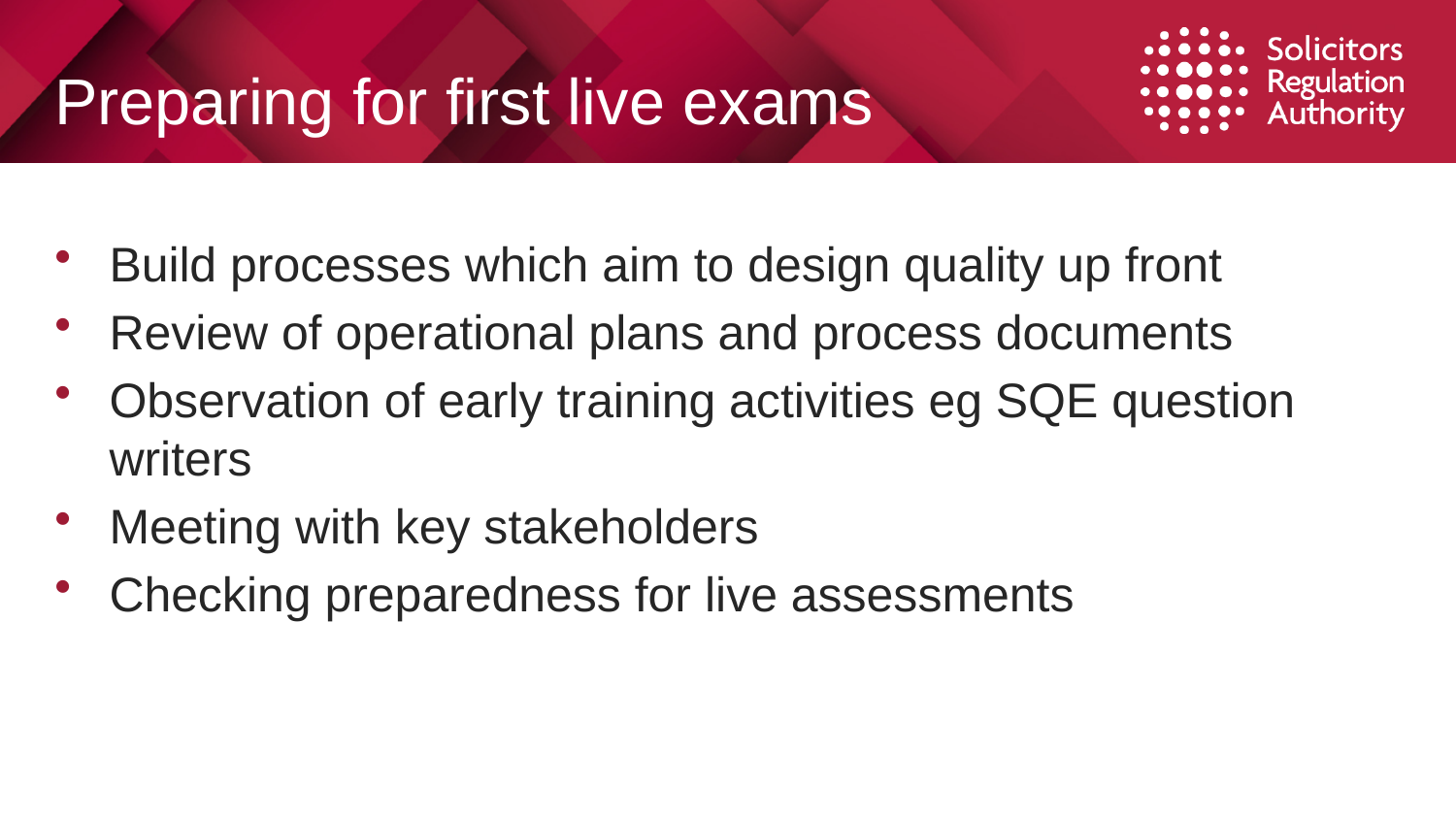

# Preparing for first live exams
Build processes which aim to design quality up front
Review of operational plans and process documents
Observation of early training activities eg SQE question writers
Meeting with key stakeholders
Checking preparedness for live assessments